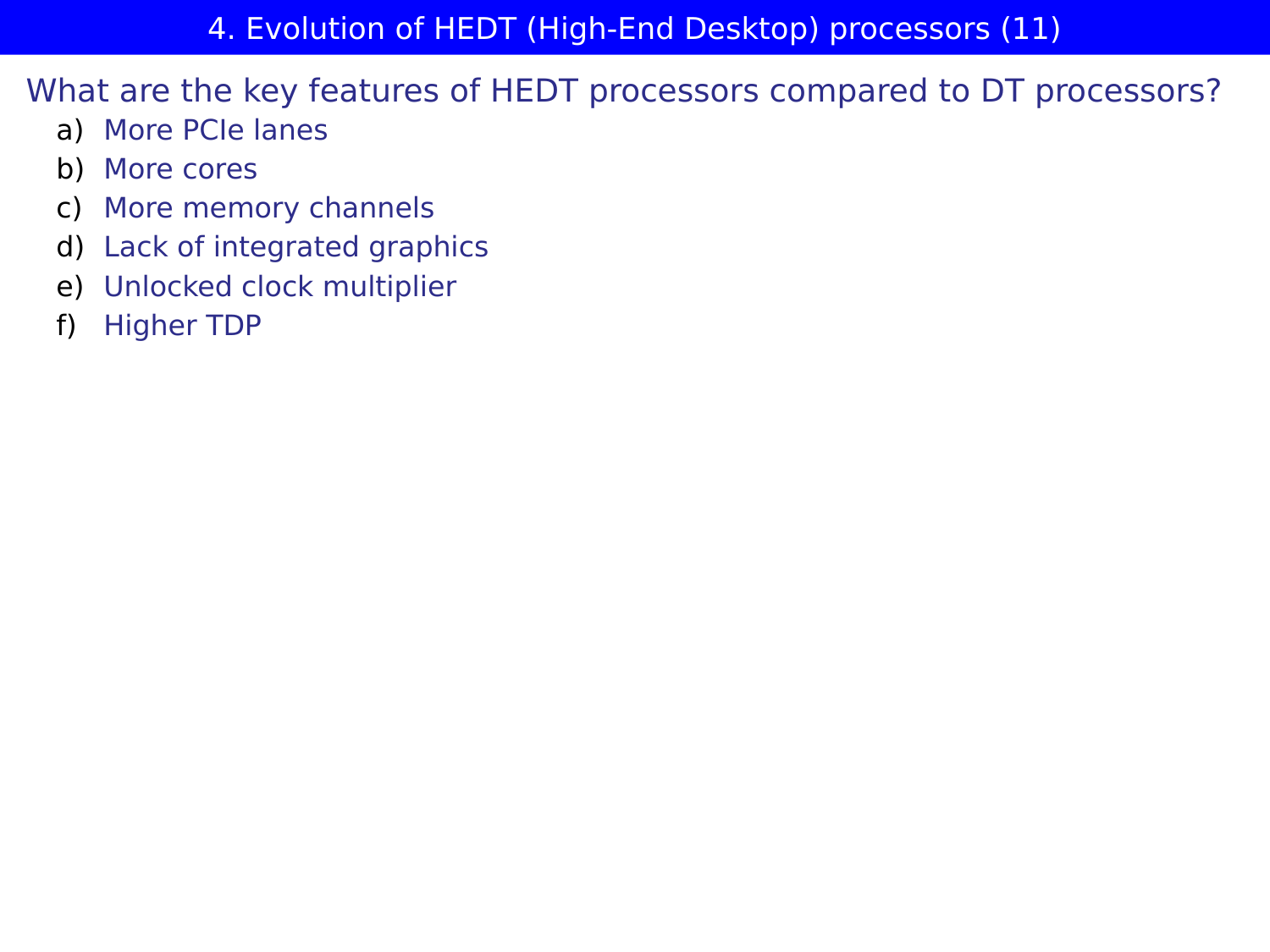

# 4. Evolution of HEDT (High-End Desktop) processors (11)
What are the key features of HEDT processors compared to DT processors?
More PCIe lanes
More cores
More memory channels
Lack of integrated graphics
Unlocked clock multiplier
Higher TDP